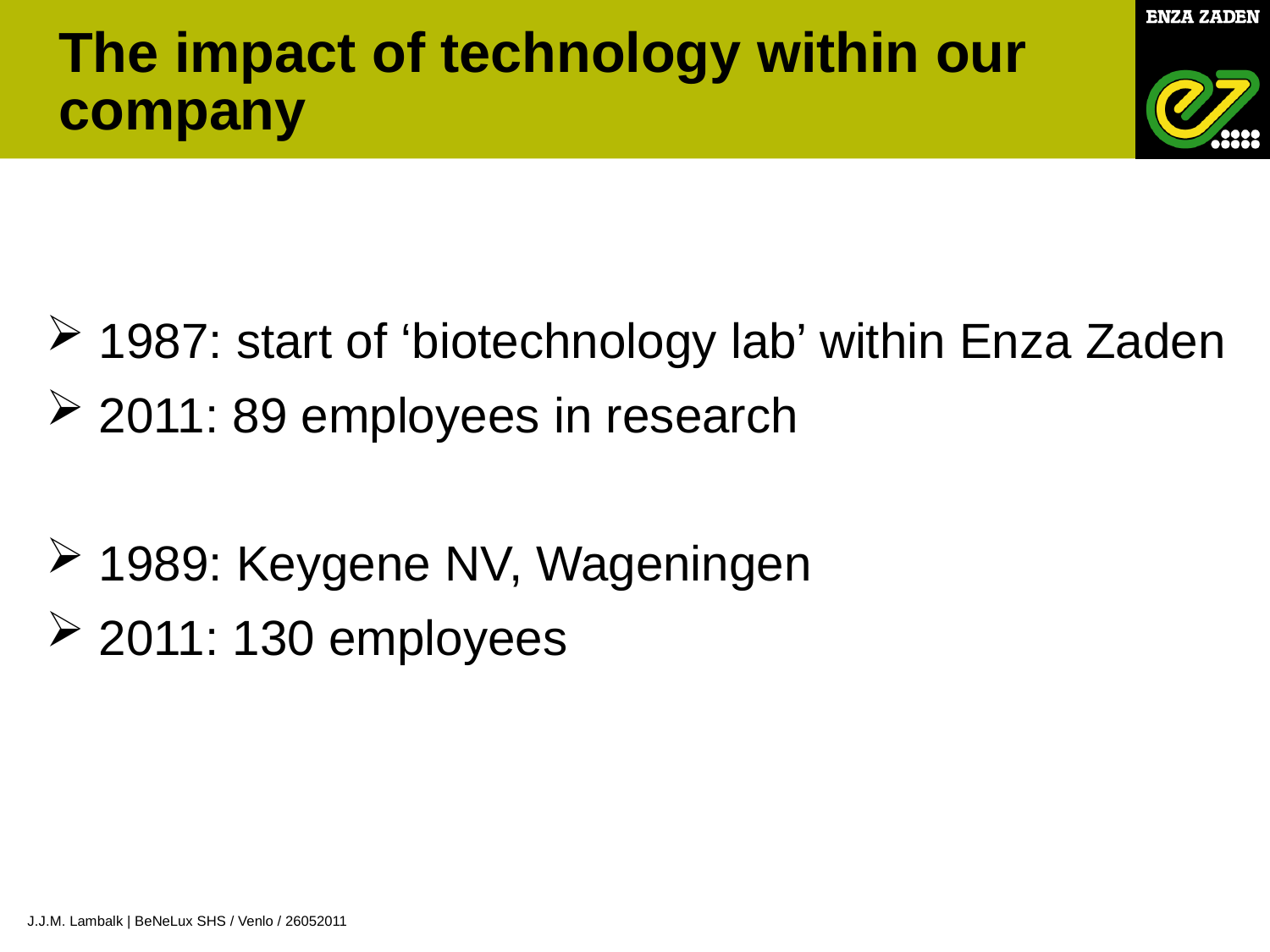

The impact of technology within our company
 1987: start of ‘biotechnology lab’ within Enza Zaden
 2011: 89 employees in research

 1989: Keygene NV, Wageningen
 2011: 130 employees

J.J.M. Lambalk | BeNeLux SHS / Venlo / 26052011